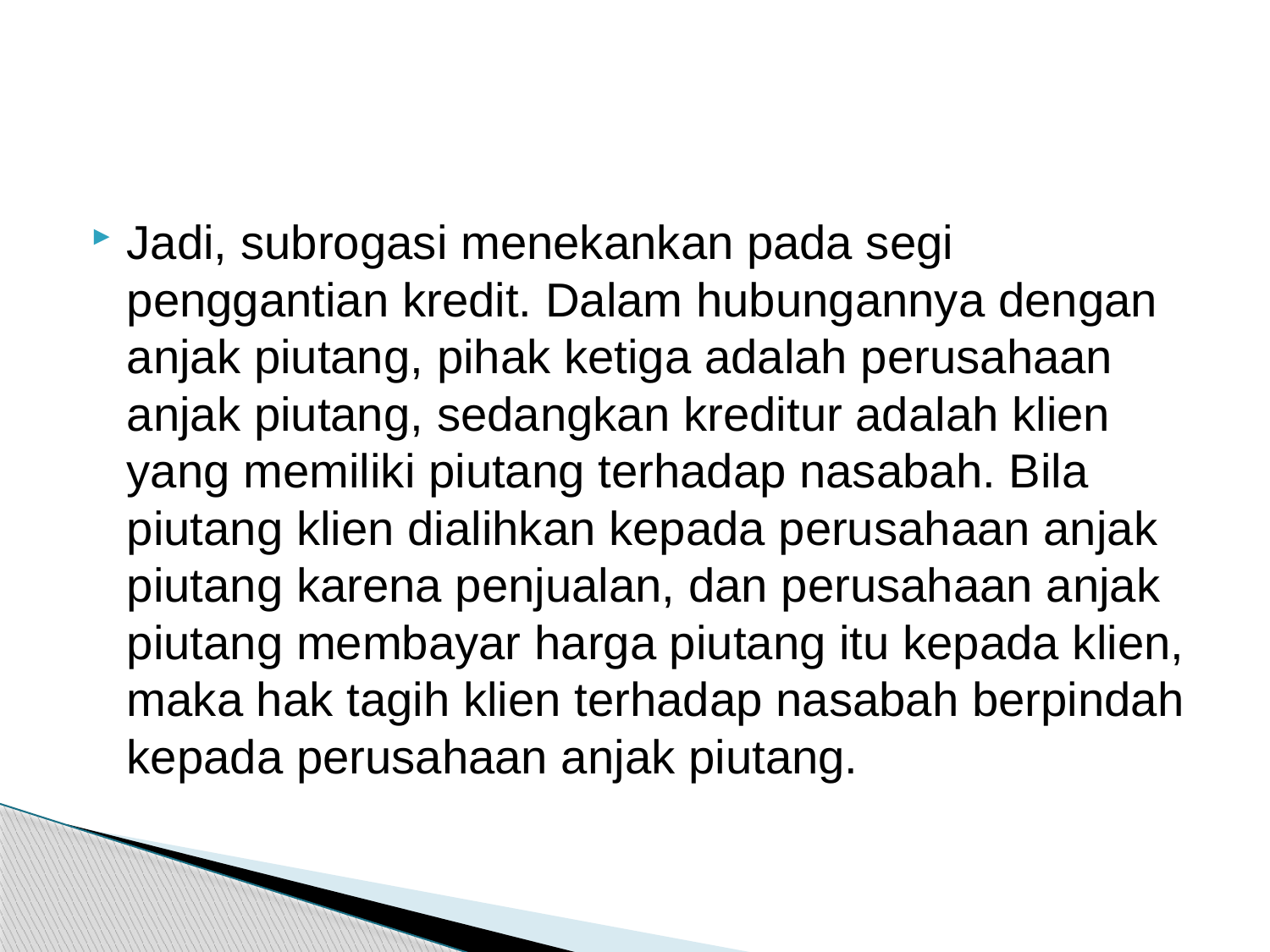

#
Jadi, subrogasi menekankan pada segi penggantian kredit. Dalam hubungannya dengan anjak piutang, pihak ketiga adalah perusahaan anjak piutang, sedangkan kreditur adalah klien yang memiliki piutang terhadap nasabah. Bila piutang klien dialihkan kepada perusahaan anjak piutang karena penjualan, dan perusahaan anjak piutang membayar harga piutang itu kepada klien, maka hak tagih klien terhadap nasabah berpindah kepada perusahaan anjak piutang.